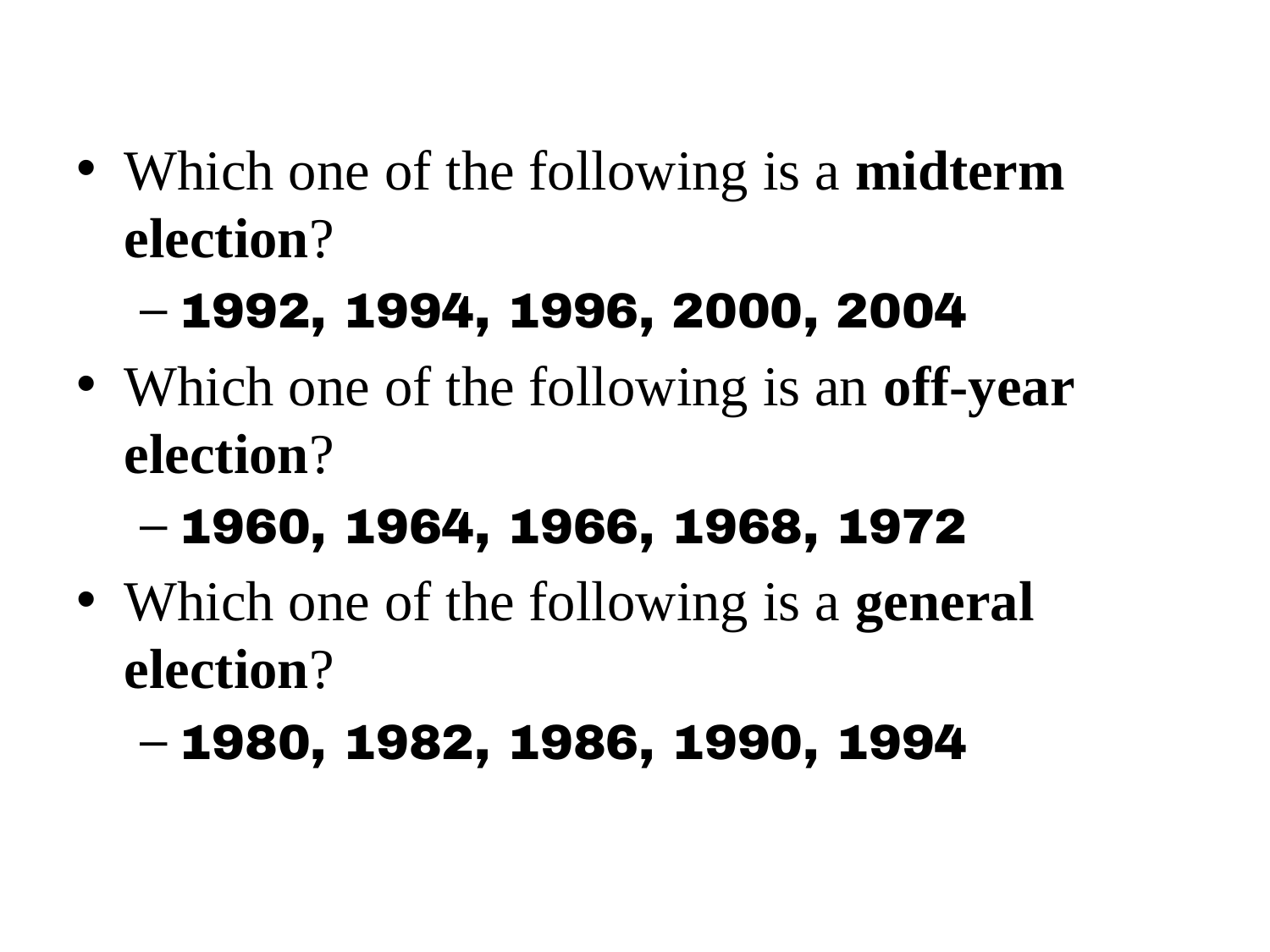

Which one of the following is a midterm election?
1992, 1994, 1996, 2000, 2004
Which one of the following is an off-year election?
1960, 1964, 1966, 1968, 1972
Which one of the following is a general election?
1980, 1982, 1986, 1990, 1994